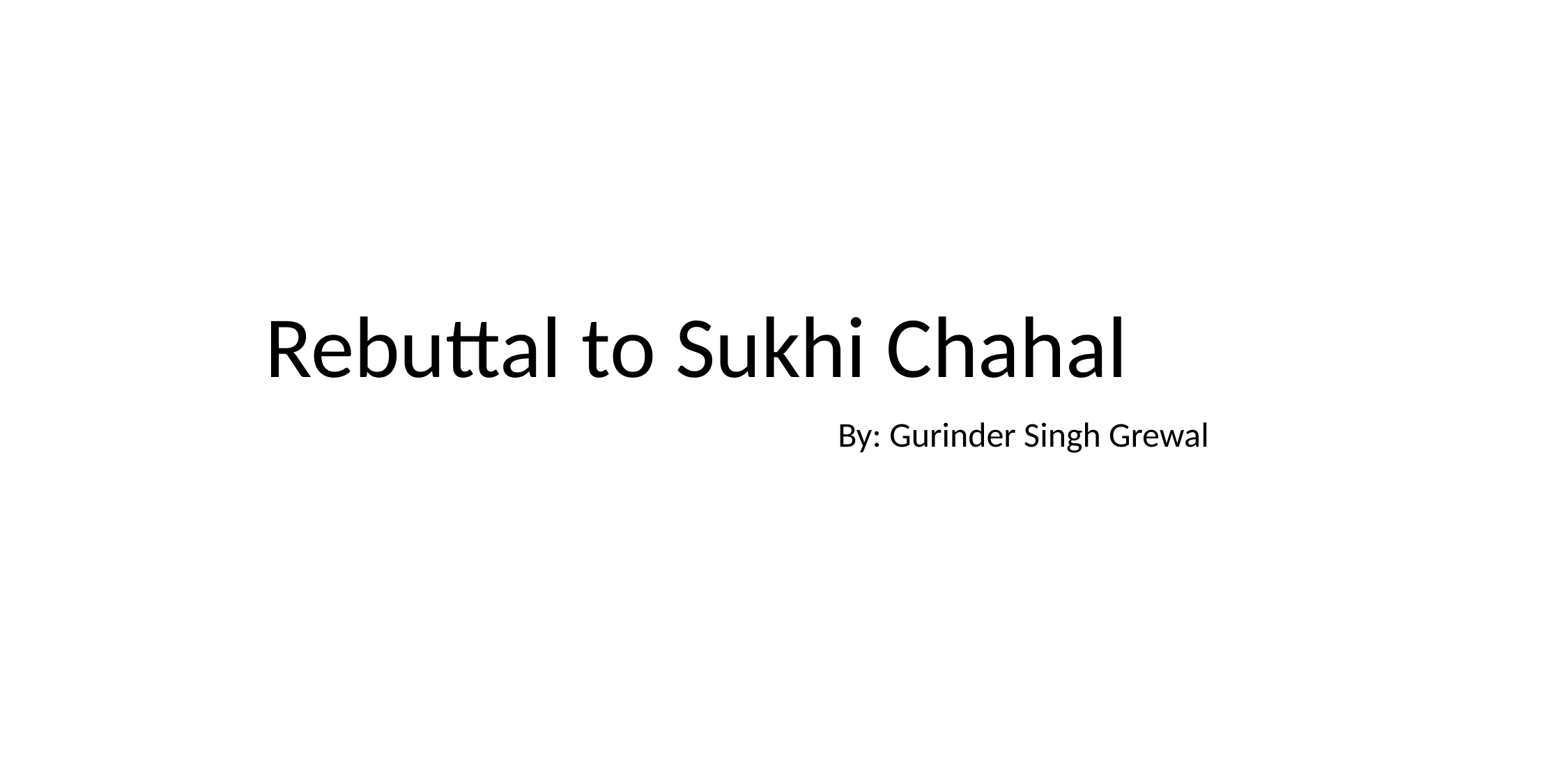

# Rebuttal to Sukhi Chahal
By: Gurinder Singh Grewal